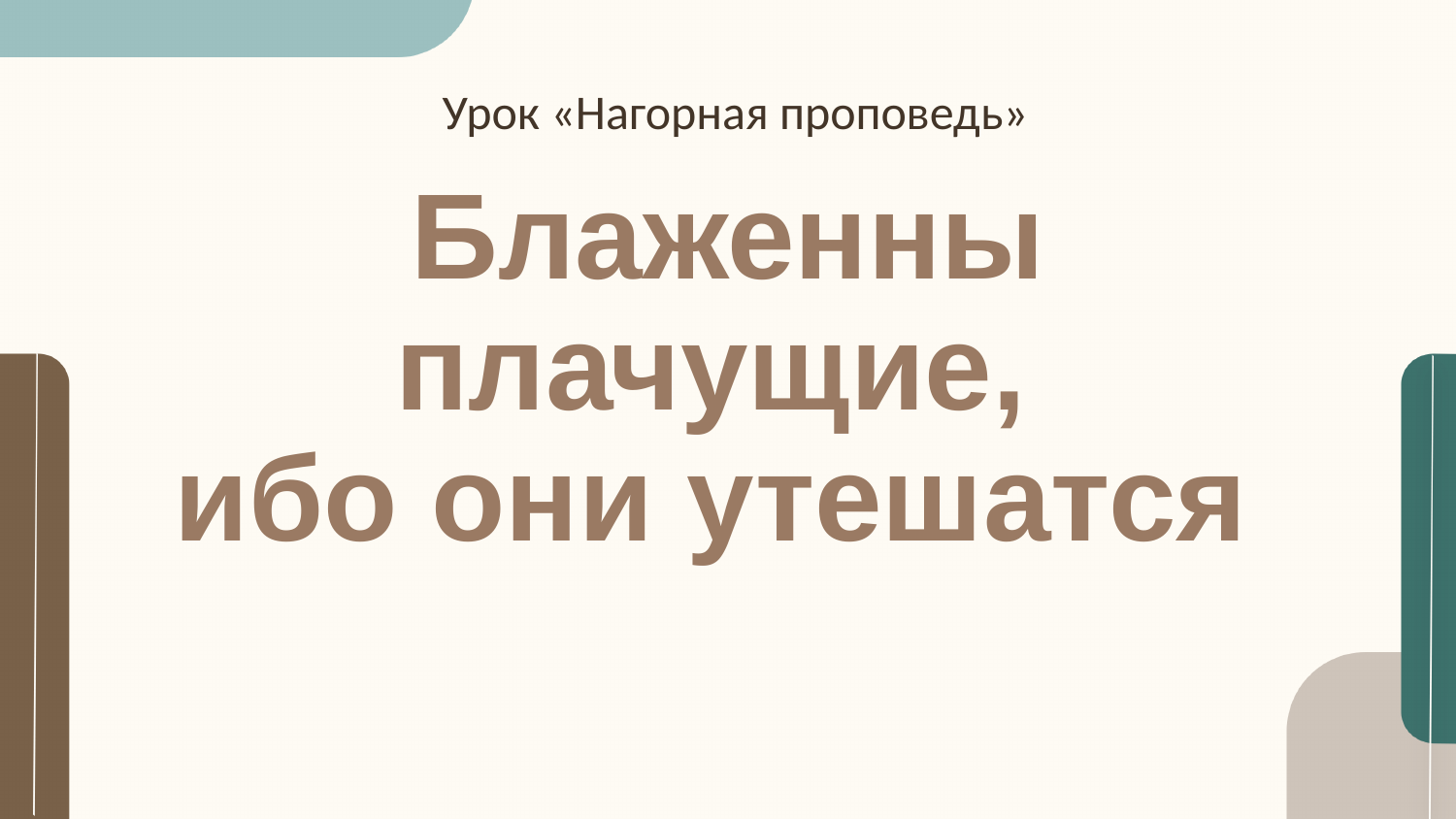

Блаженны плачущие,
ибо они утешатся
Урок «Нагорная проповедь»